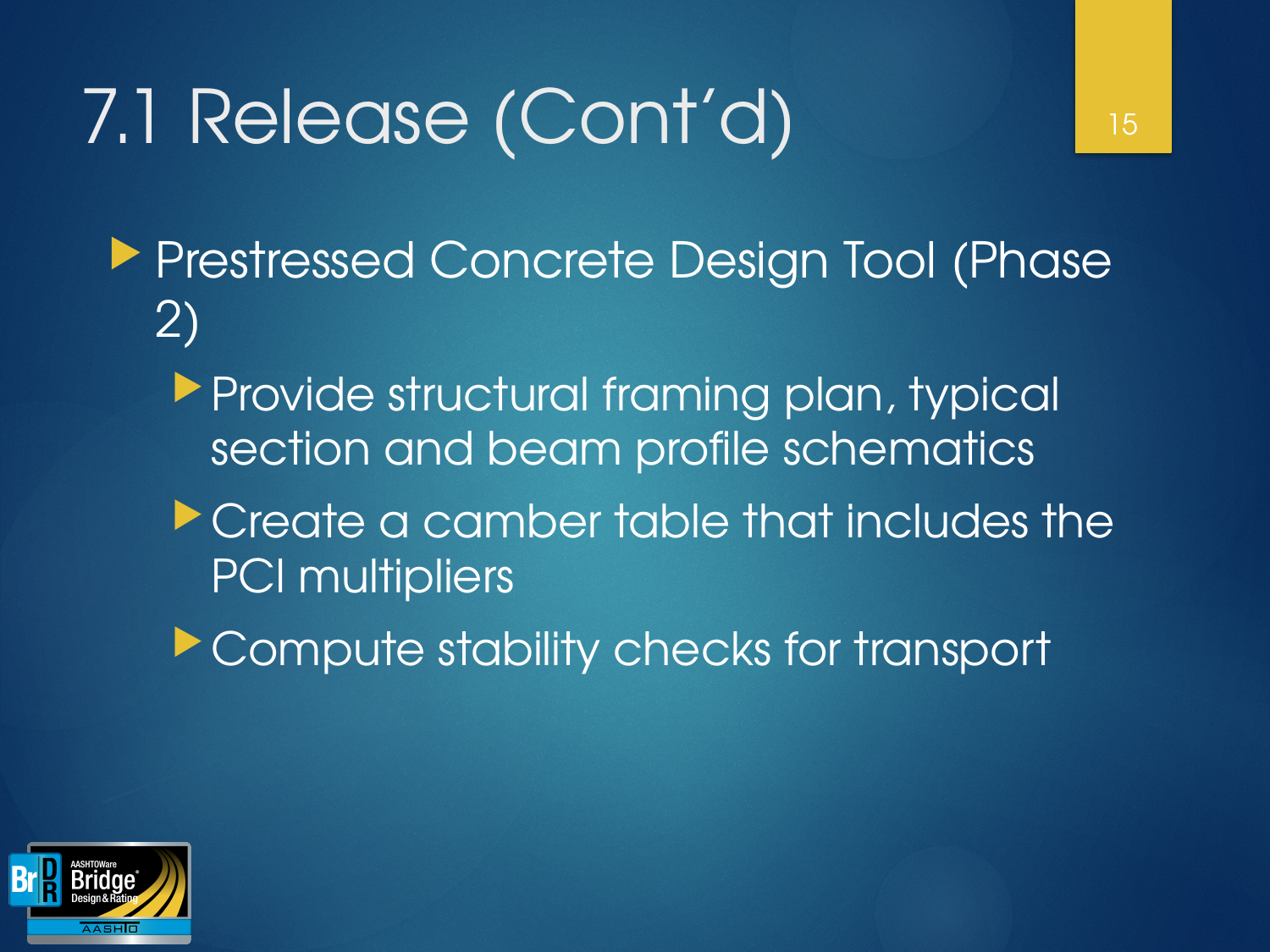

15
# 7.1 Release (Cont’d)
Prestressed Concrete Design Tool (Phase 2)
Provide structural framing plan, typical section and beam profile schematics
Create a camber table that includes the PCI multipliers
Compute stability checks for transport